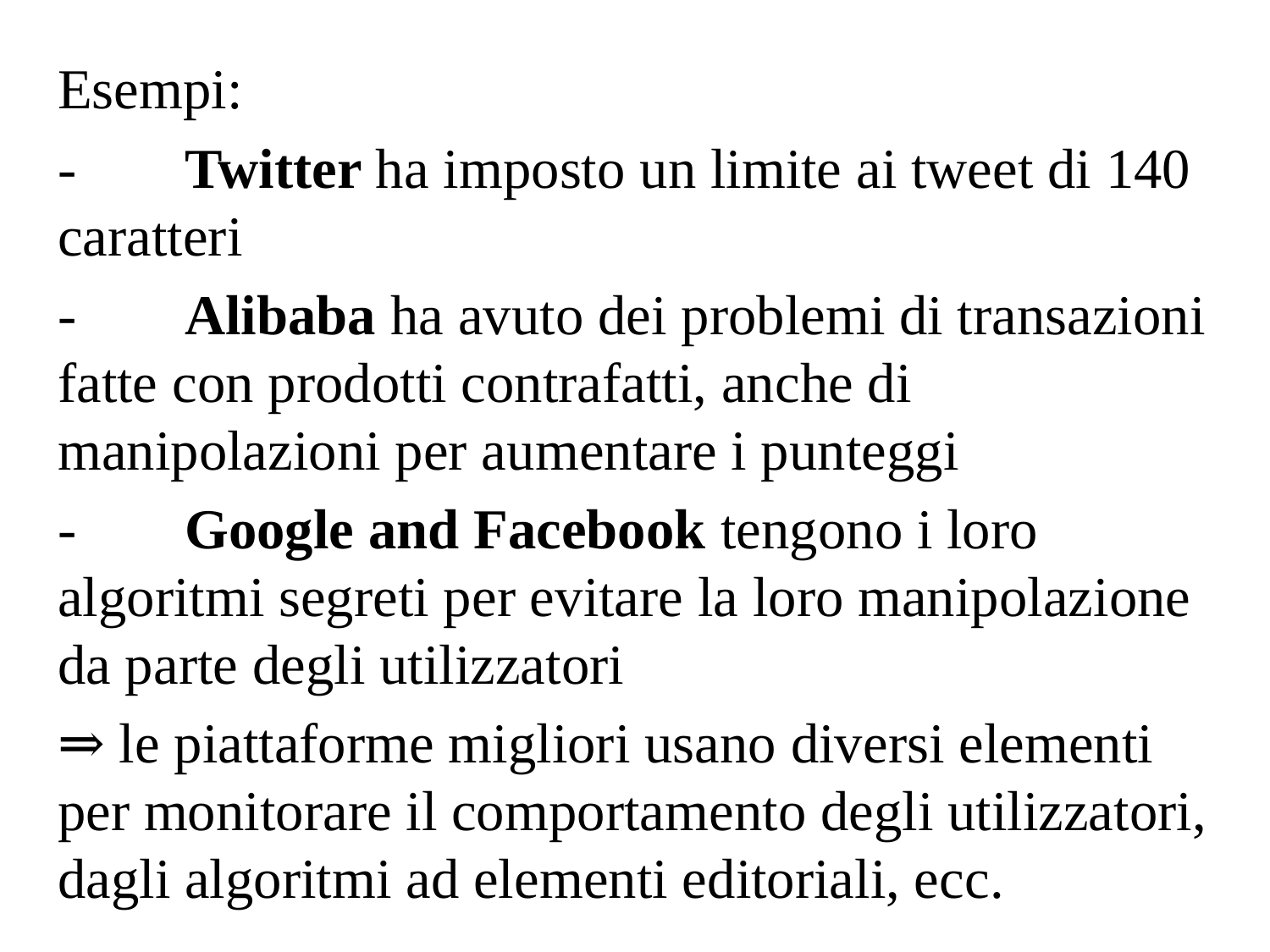

Esempi:
-	Twitter ha imposto un limite ai tweet di 140 caratteri
-	Alibaba ha avuto dei problemi di transazioni fatte con prodotti contrafatti, anche di manipolazioni per aumentare i punteggi
-	Google and Facebook tengono i loro algoritmi segreti per evitare la loro manipolazione da parte degli utilizzatori
⇒ le piattaforme migliori usano diversi elementi per monitorare il comportamento degli utilizzatori, dagli algoritmi ad elementi editoriali, ecc.